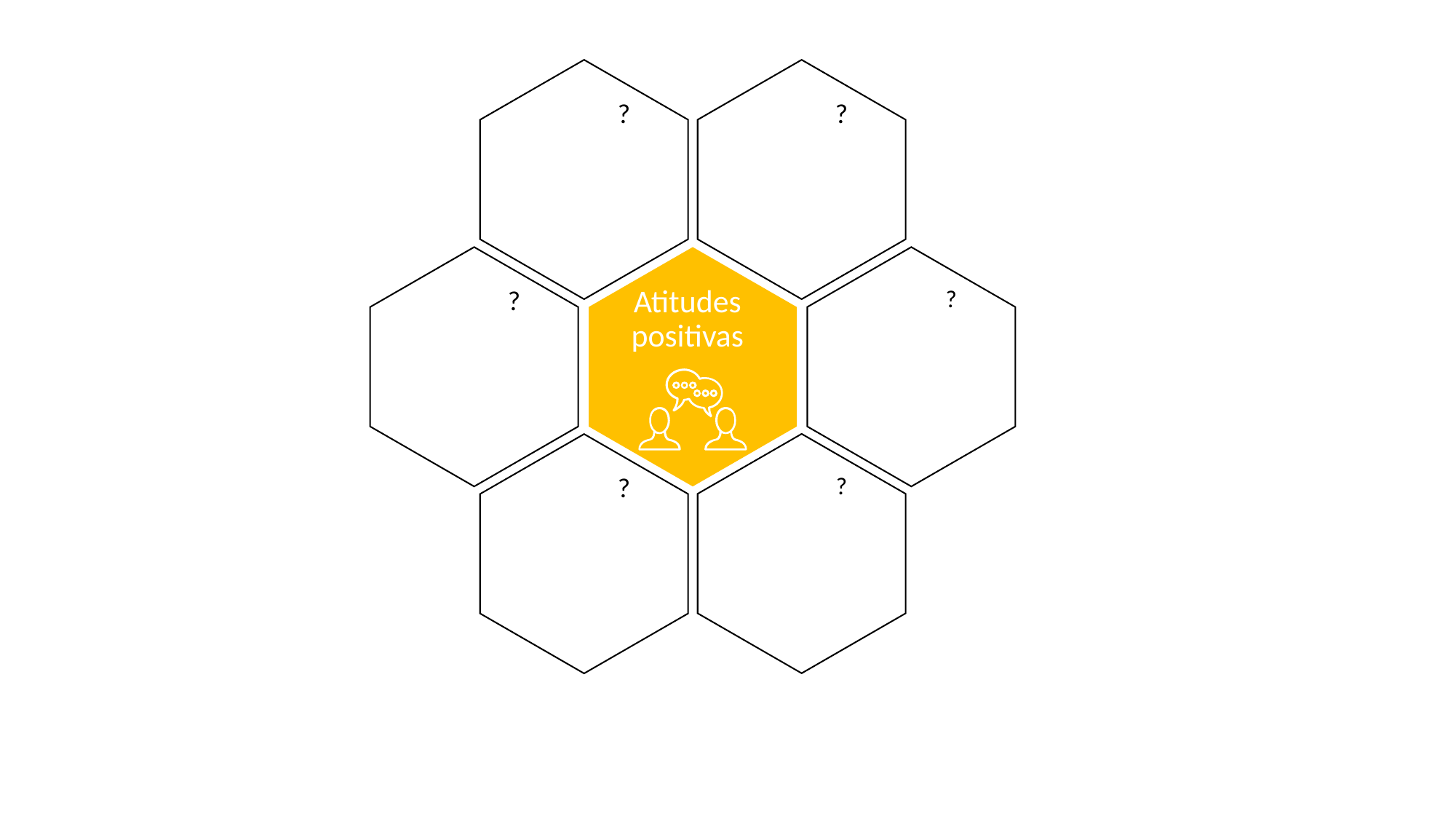

?

?

Atitudes positivas
?
?

?
?